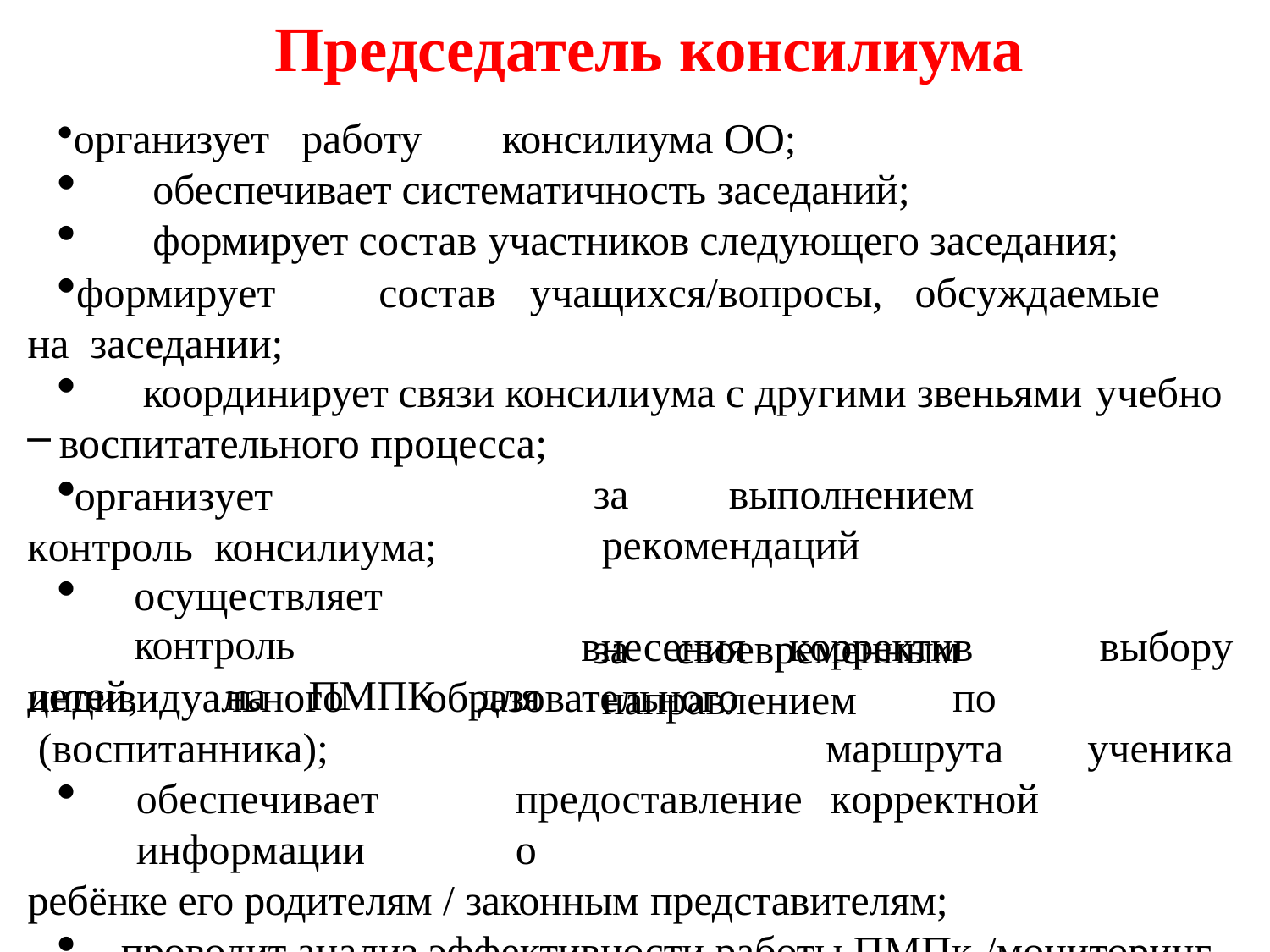

# Председатель консилиума
организует   работу	консилиума ОО;
обеспечивает систематичность заседаний;
формирует состав участников следующего заседания;
формирует	состав	учащихся/вопросы,	обсуждаемые	на  заседании;
координирует связи консилиума с другими звеньями учебно
воспитательного процесса;
организует	контроль  консилиума;
осуществляет	контроль
детей,	на	ПМПК	для
за	выполнением	рекомендаций

за	своевременным	направлением
внесения
корректив	по  маршрута
выбору  ученика
индивидуального  (воспитанника);
образовательного
обеспечивает	предоставление	корректной	информации	о
ребёнке его родителям / законным представителям;
проводит анализ эффективности работы ПМПк /мониторинг